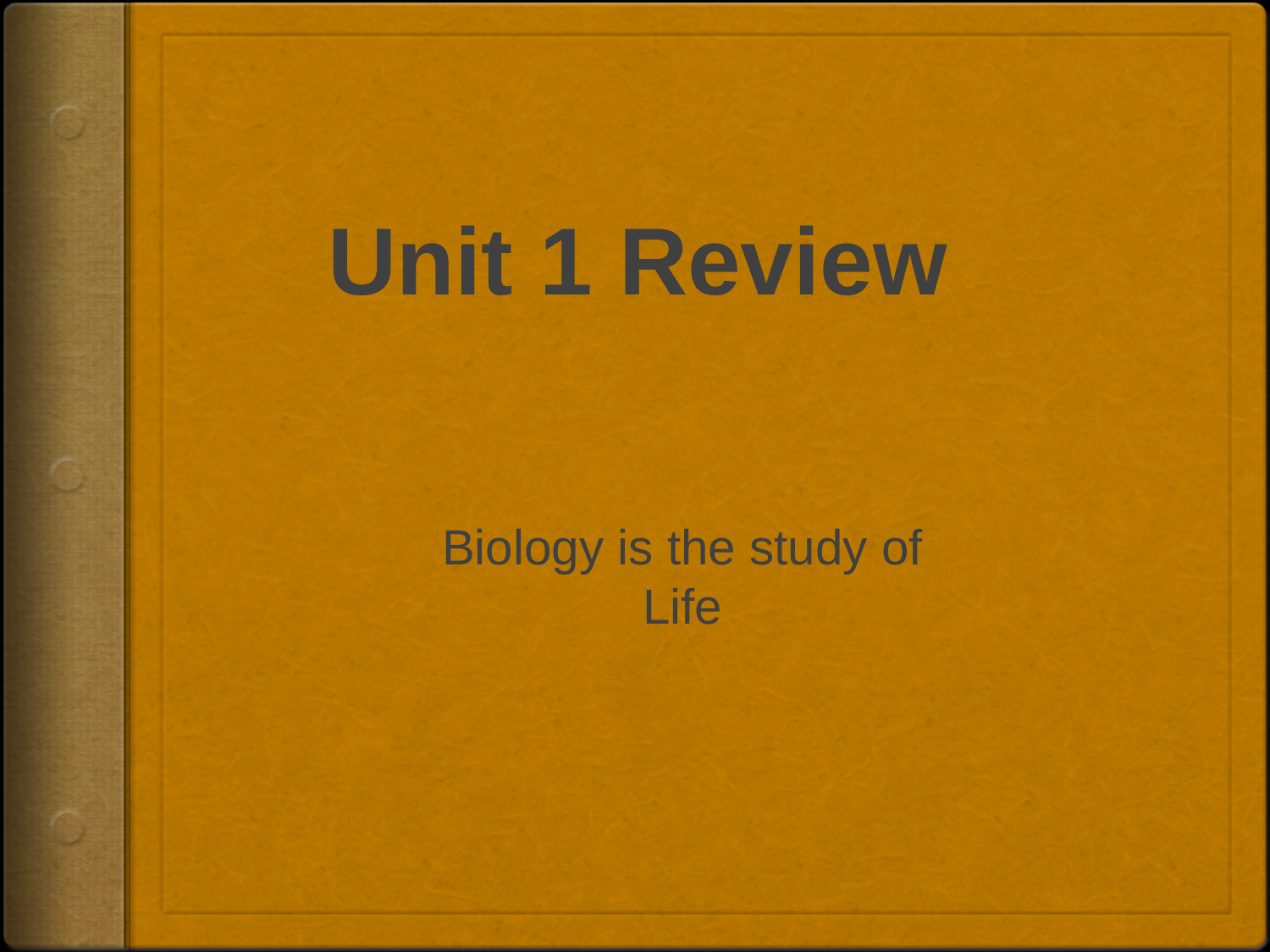

# Unit 1 Review
Biology is the study of
Life